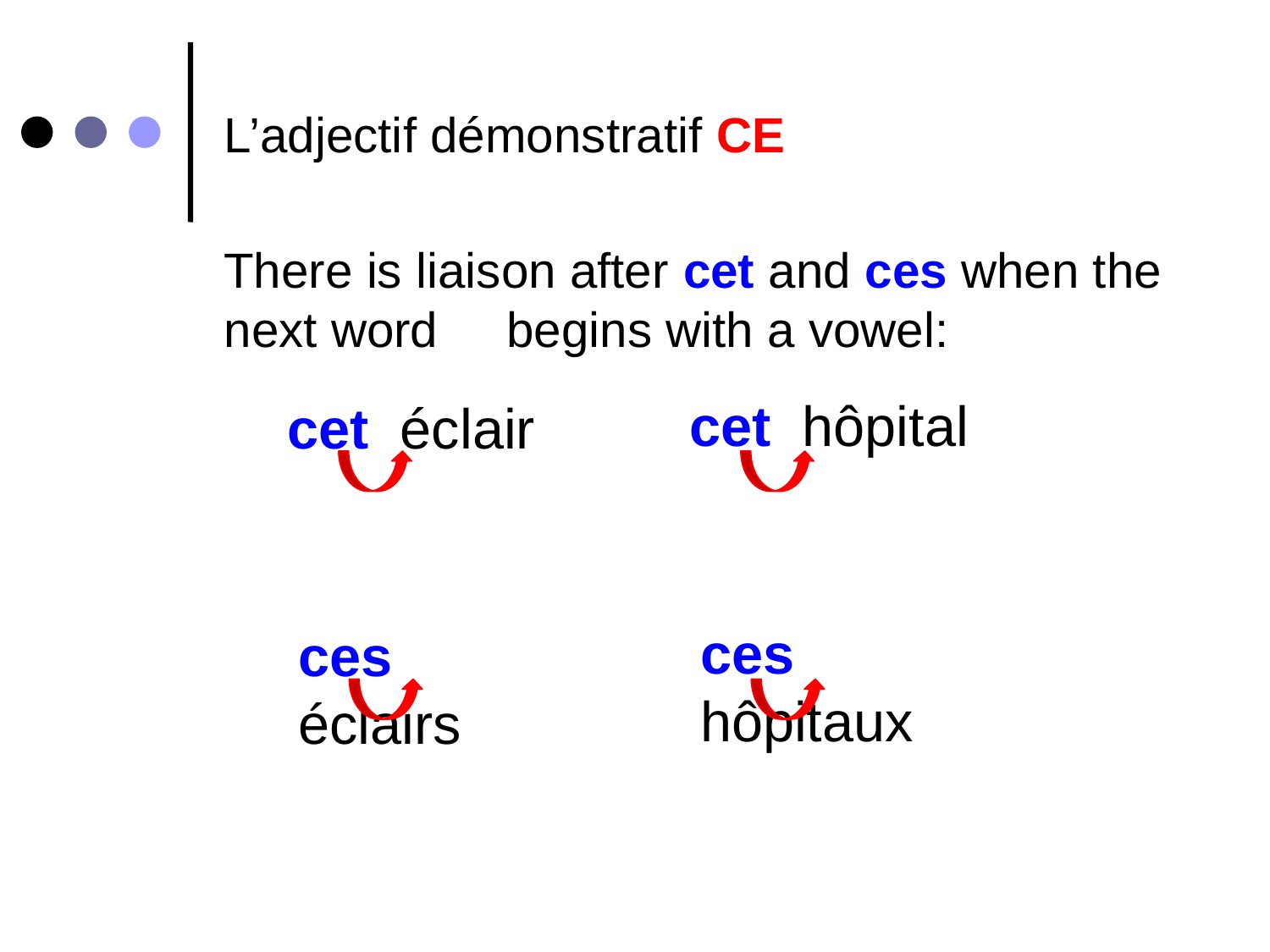

# L’adjectif démonstratif CE
There is liaison after cet and ces when the next word     begins with a vowel:
cet  hôpital
cet  éclair

ces  hôpitaux
ces  éclairs